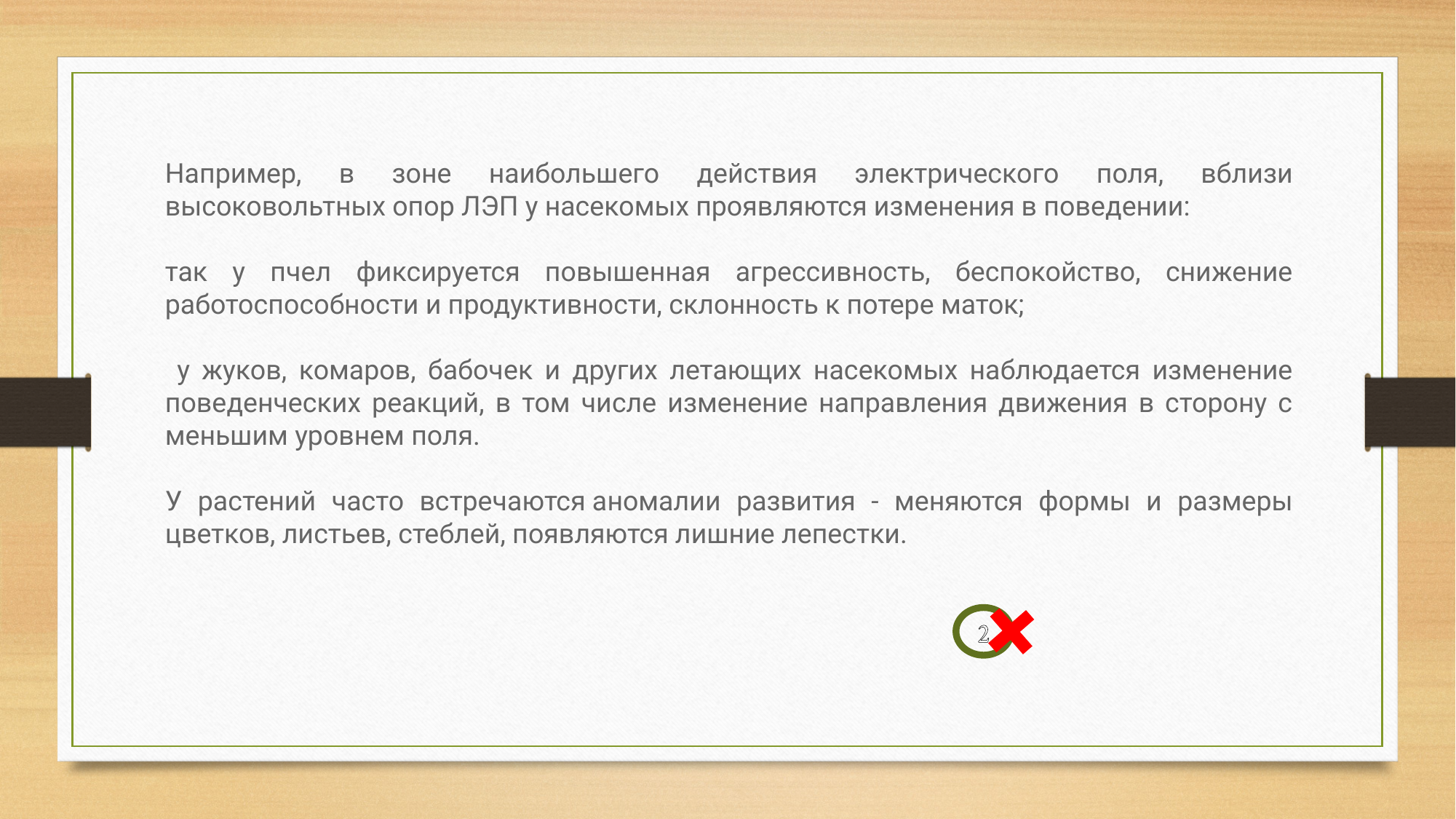

Например, в зоне наибольшего действия электрического поля, вблизи высоковольтных опор ЛЭП у насекомых проявляются изменения в поведении:

так у пчел фиксируется повышенная агрессивность, беспокойство, снижение работоспособности и продуктивности, склонность к потере маток;

 у жуков, комаров, бабочек и других летающих насекомых наблюдается изменение поведенческих реакций, в том числе изменение направления движения в сторону с меньшим уровнем поля.

У растений часто встречаются аномалии развития - меняются формы и размеры цветков, листьев, стеблей, появляются лишние лепестки.

2